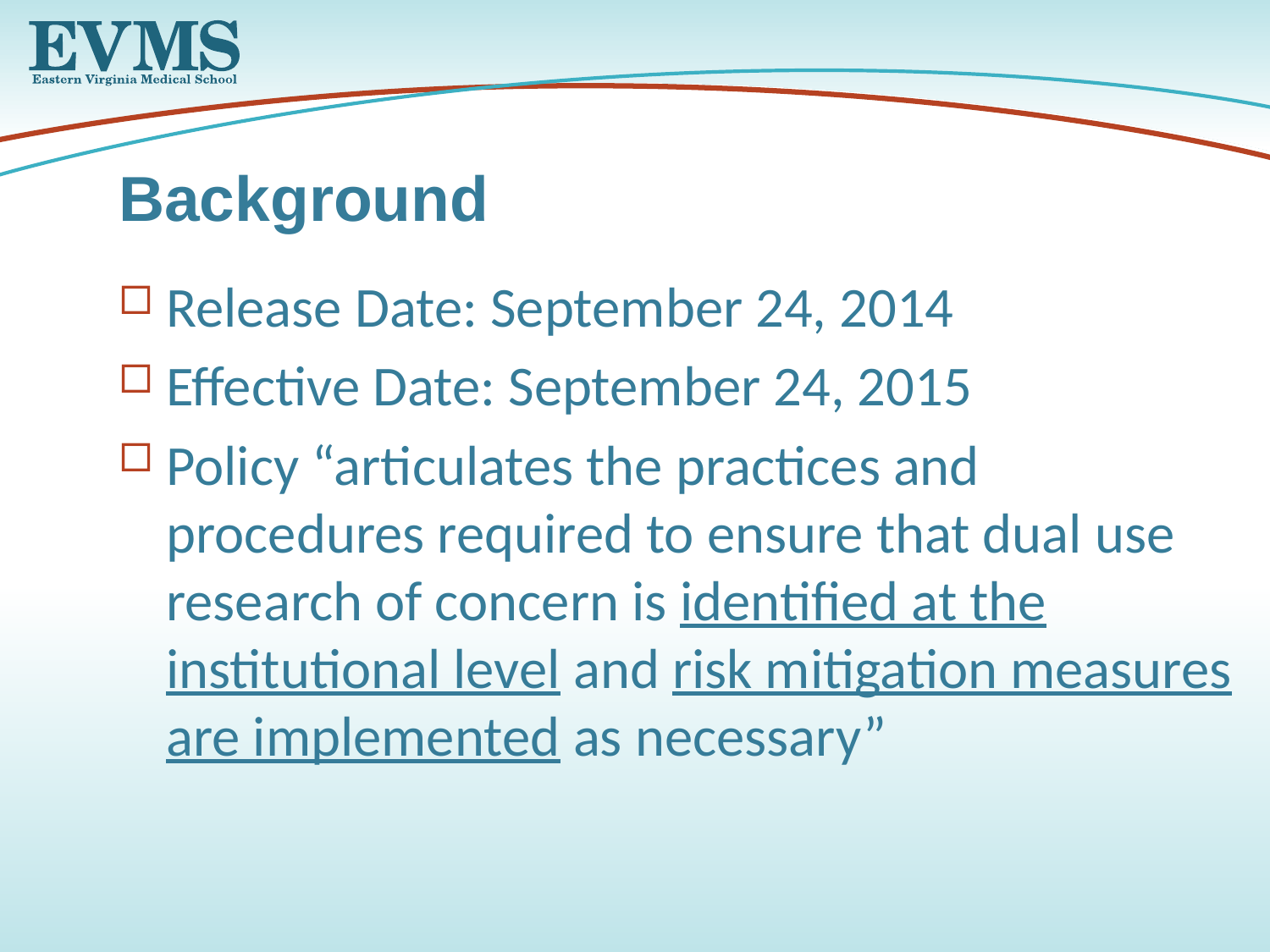

Background
Release Date: September 24, 2014
Effective Date: September 24, 2015
Policy “articulates the practices and procedures required to ensure that dual use research of concern is identified at the institutional level and risk mitigation measures are implemented as necessary”